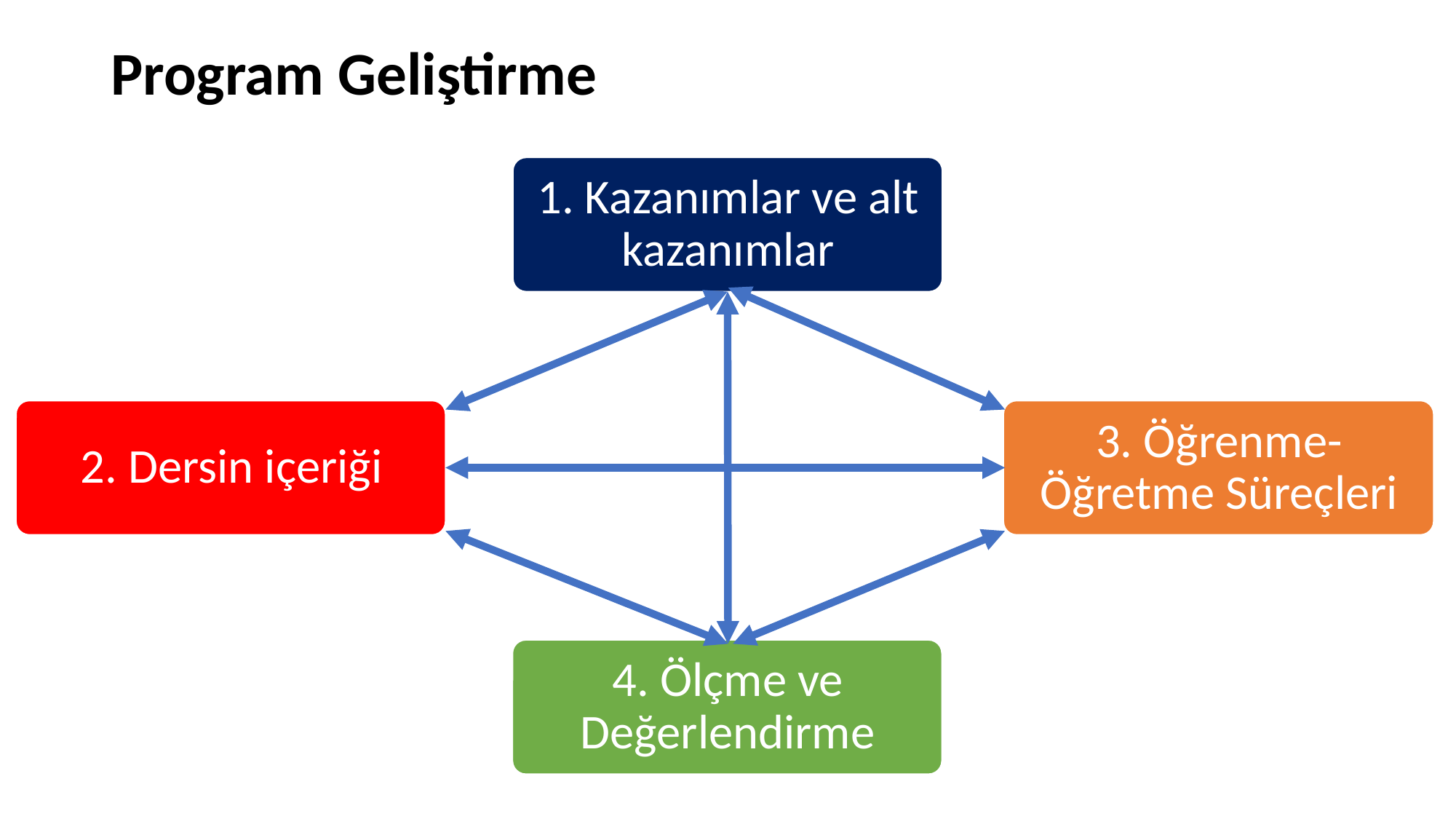

# Program Geliştirme

1. Kazanımlar ve alt kazanımlar

2. Dersin içeriği

3. Öğrenme-Öğretme Süreçleri

4. Ölçme ve Değerlendirme